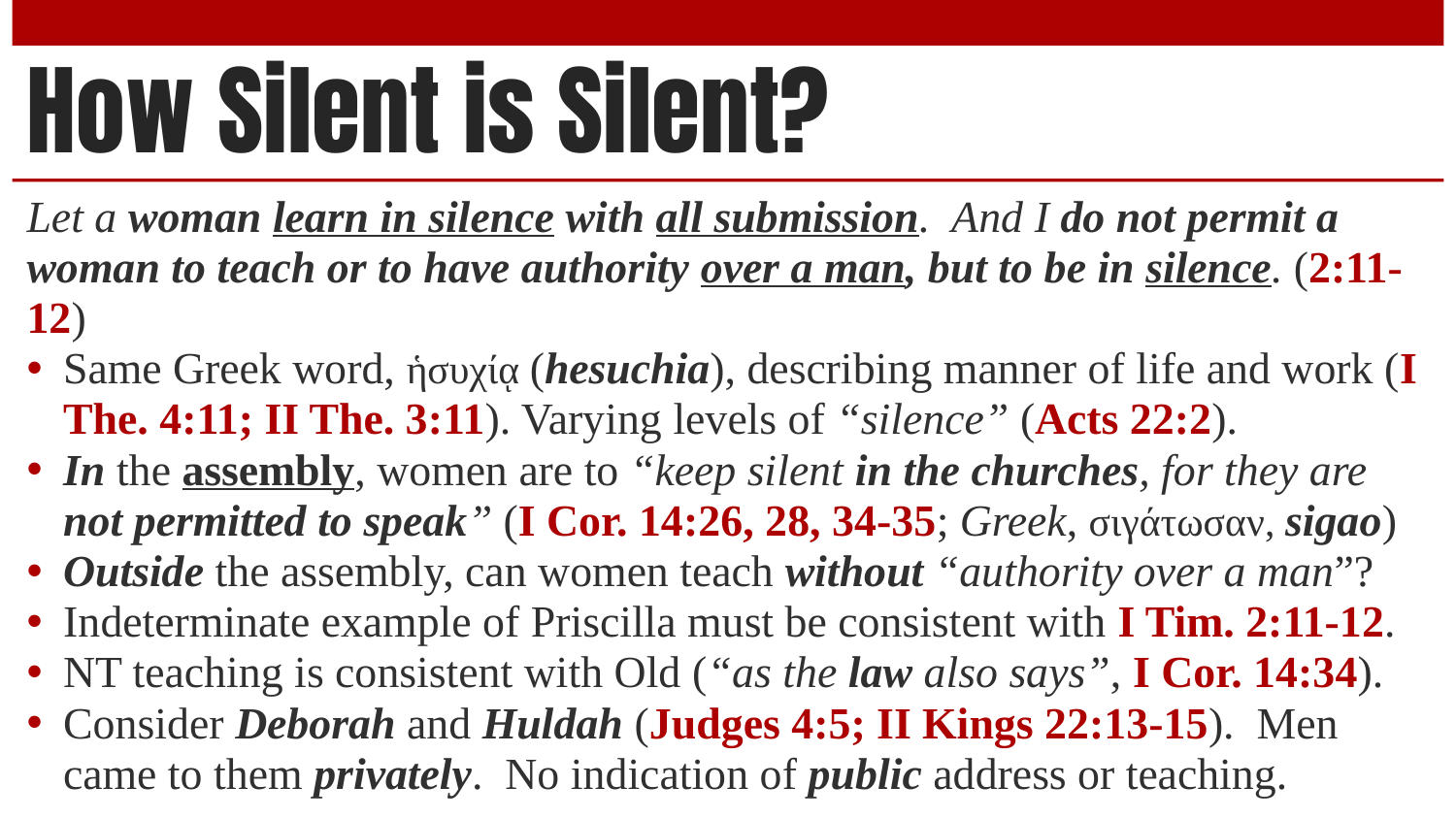

# How Silent is Silent?
Let a woman learn in silence with all submission.  And I do not permit a woman to teach or to have authority over a man, but to be in silence. (2:11-12)
Same Greek word, ἡσυχίᾳ (hesuchia), describing manner of life and work (I The. 4:11; II The. 3:11). Varying levels of “silence” (Acts 22:2).
In the assembly, women are to “keep silent in the churches, for they are not permitted to speak” (I Cor. 14:26, 28, 34-35; Greek, σιγάτωσαν, sigao)
Outside the assembly, can women teach without “authority over a man”?
Indeterminate example of Priscilla must be consistent with I Tim. 2:11-12.
NT teaching is consistent with Old (“as the law also says”, I Cor. 14:34).
Consider Deborah and Huldah (Judges 4:5; II Kings 22:13-15).  Men came to them privately.  No indication of public address or teaching.